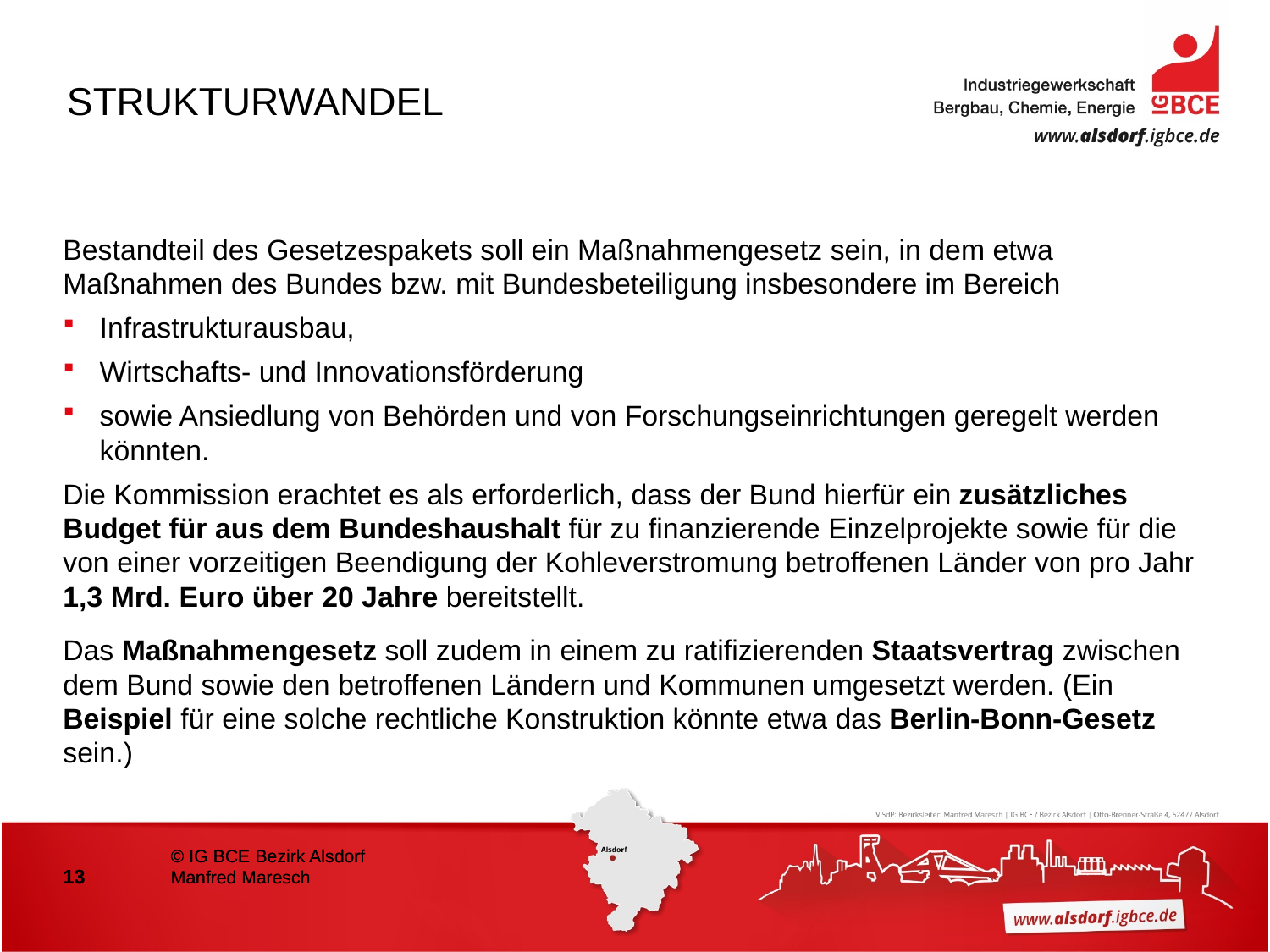

Strukturwandel
Bestandteil des Gesetzespakets soll ein Maßnahmengesetz sein, in dem etwa Maßnahmen des Bundes bzw. mit Bundesbeteiligung insbesondere im Bereich
Infrastrukturausbau,
Wirtschafts- und Innovationsförderung
sowie Ansiedlung von Behörden und von Forschungseinrichtungen geregelt werden könnten.
Die Kommission erachtet es als erforderlich, dass der Bund hierfür ein zusätzliches Budget für aus dem Bundeshaushalt für zu finanzierende Einzelprojekte sowie für die von einer vorzeitigen Beendigung der Kohleverstromung betroffenen Länder von pro Jahr 1,3 Mrd. Euro über 20 Jahre bereitstellt.
Das Maßnahmengesetz soll zudem in einem zu ratifizierenden Staatsvertrag zwischen dem Bund sowie den betroffenen Ländern und Kommunen umgesetzt werden. (Ein Beispiel für eine solche rechtliche Konstruktion könnte etwa das Berlin-Bonn-Gesetz sein.)